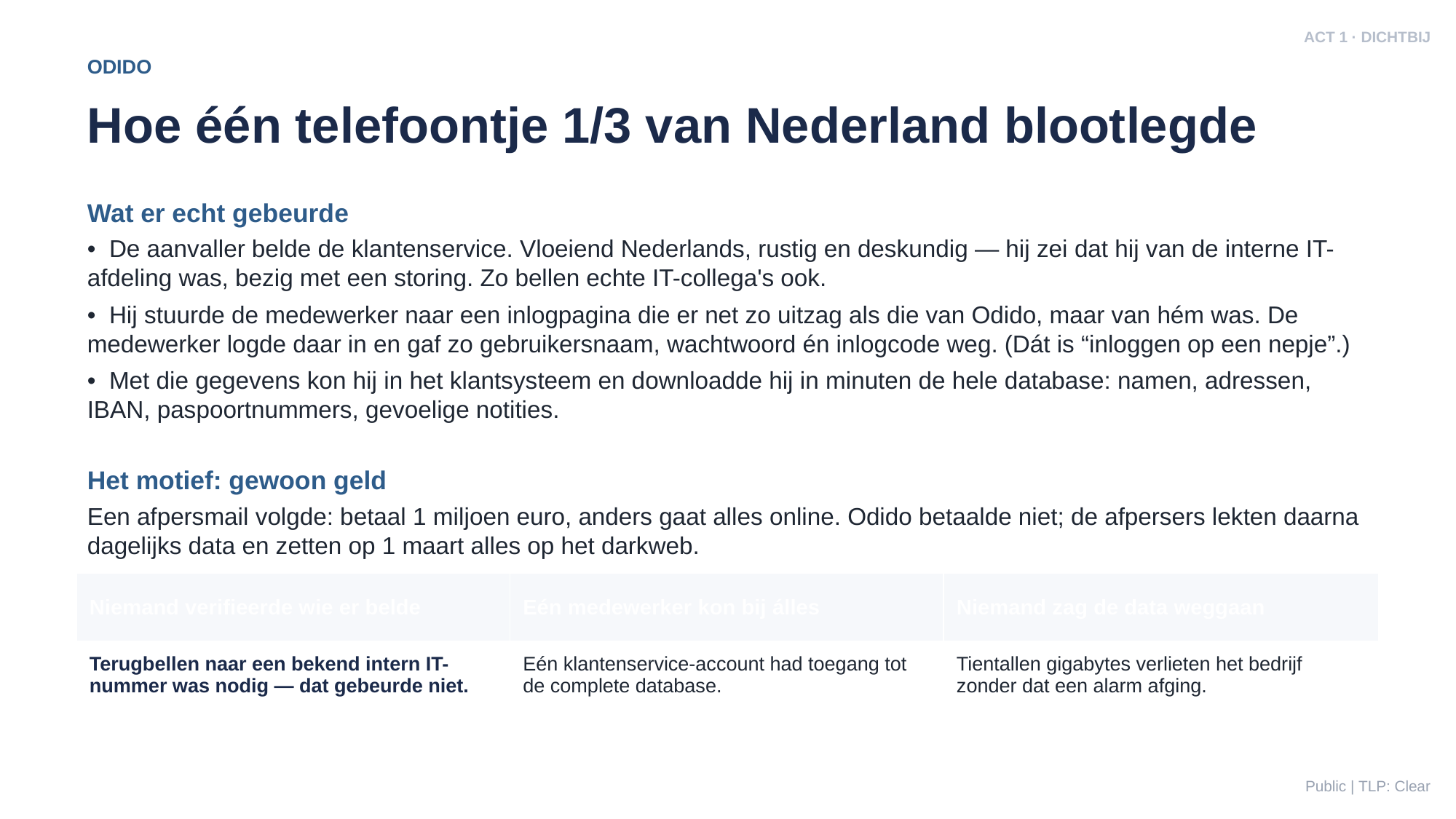

ACT 1 · DICHTBIJ
ODIDO
Hoe één telefoontje 1/3 van Nederland blootlegde
Wat er echt gebeurde
•  De aanvaller belde de klantenservice. Vloeiend Nederlands, rustig en deskundig — hij zei dat hij van de interne IT-afdeling was, bezig met een storing. Zo bellen echte IT-collega's ook.
•  Hij stuurde de medewerker naar een inlogpagina die er net zo uitzag als die van Odido, maar van hém was. De medewerker logde daar in en gaf zo gebruikersnaam, wachtwoord én inlogcode weg. (Dát is “inloggen op een nepje”.)
•  Met die gegevens kon hij in het klantsysteem en downloadde hij in minuten de hele database: namen, adressen, IBAN, paspoortnummers, gevoelige notities.
Het motief: gewoon geld
Een afpersmail volgde: betaal 1 miljoen euro, anders gaat alles online. Odido betaalde niet; de afpersers lekten daarna dagelijks data en zetten op 1 maart alles op het darkweb.
| Niemand verifieerde wie er belde | Eén medewerker kon bij álles | Niemand zag de data weggaan |
| --- | --- | --- |
| Terugbellen naar een bekend intern IT-nummer was nodig — dat gebeurde niet. | Eén klantenservice-account had toegang tot de complete database. | Tientallen gigabytes verlieten het bedrijf zonder dat een alarm afging. |
Public | TLP: Clear